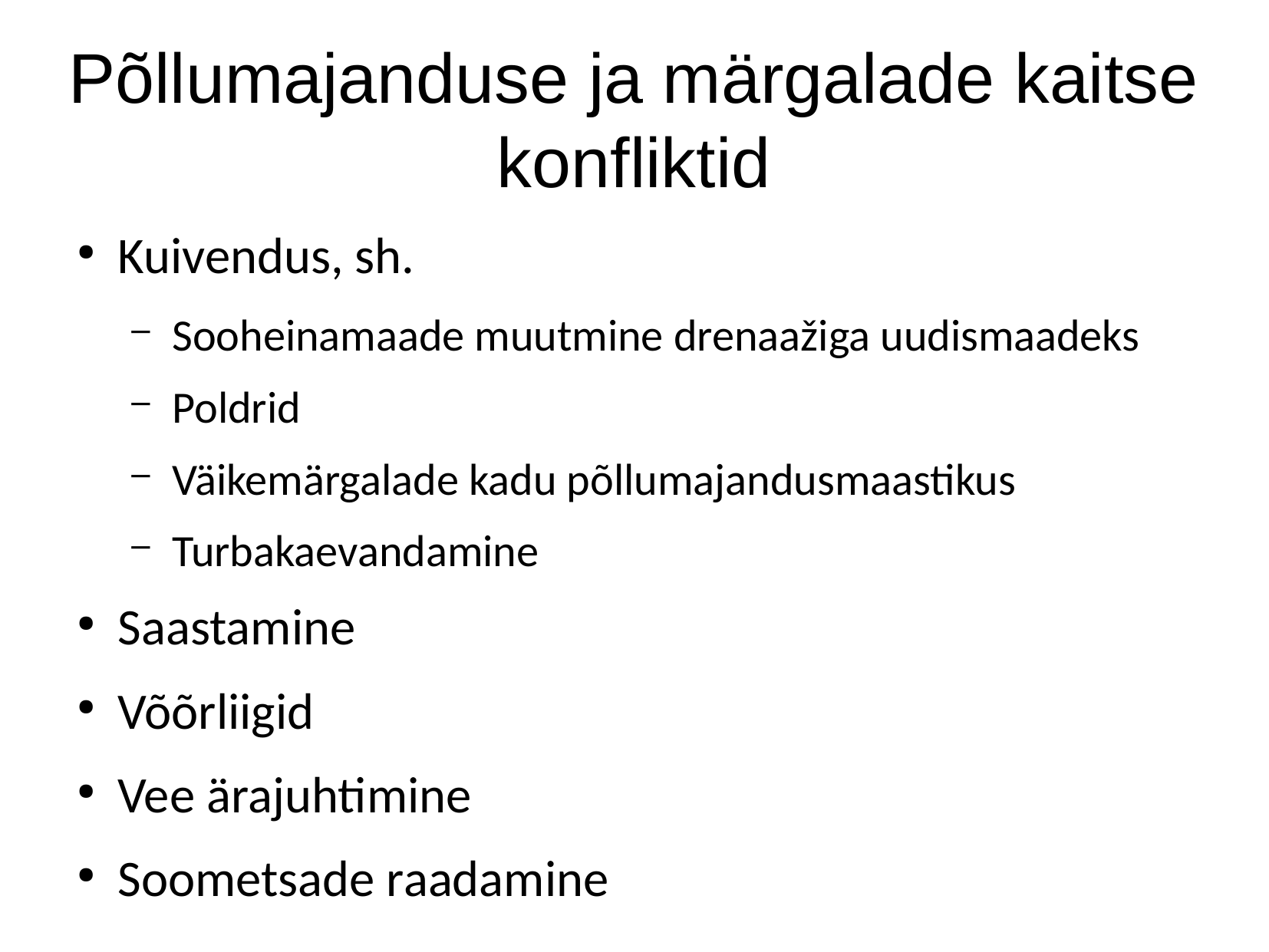

Põllumajanduse ja märgalade kaitse konfliktid
Kuivendus, sh.
Sooheinamaade muutmine drenaažiga uudismaadeks
Poldrid
Väikemärgalade kadu põllumajandusmaastikus
Turbakaevandamine
Saastamine
Võõrliigid
Vee ärajuhtimine
Soometsade raadamine